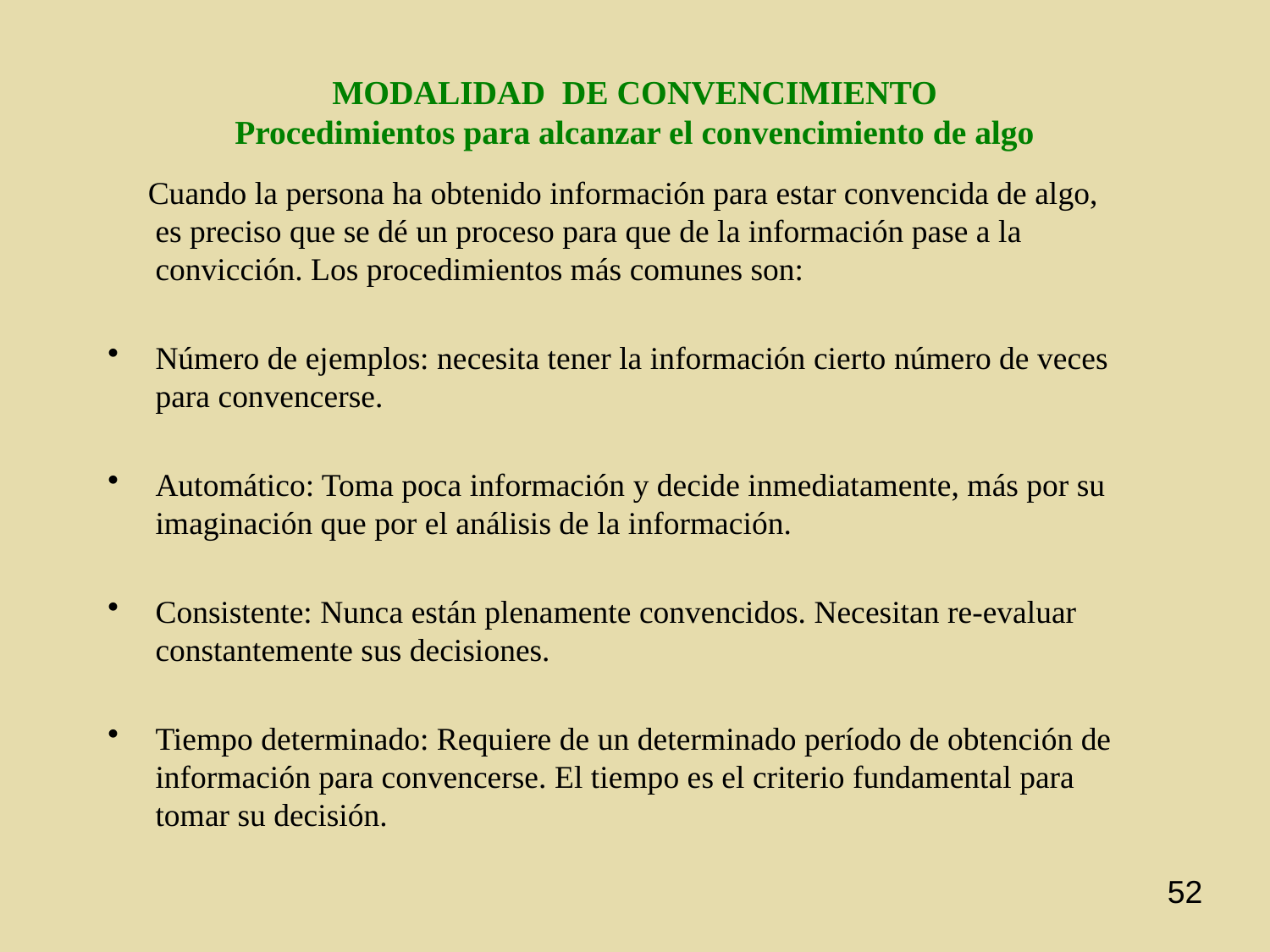

# MODALIDAD  DE CONVENCIMIENTO Procedimientos para alcanzar el convencimiento de algo
     Cuando la persona ha obtenido información para estar convencida de algo, es preciso que se dé un proceso para que de la información pase a la convicción. Los procedimientos más comunes son:

Número de ejemplos: necesita tener la información cierto número de veces para convencerse.

Automático: Toma poca información y decide inmediatamente, más por su imaginación que por el análisis de la información.

Consistente: Nunca están plenamente convencidos. Necesitan re-evaluar constantemente sus decisiones.

Tiempo determinado: Requiere de un determinado período de obtención de información para convencerse. El tiempo es el criterio fundamental para tomar su decisión.

52